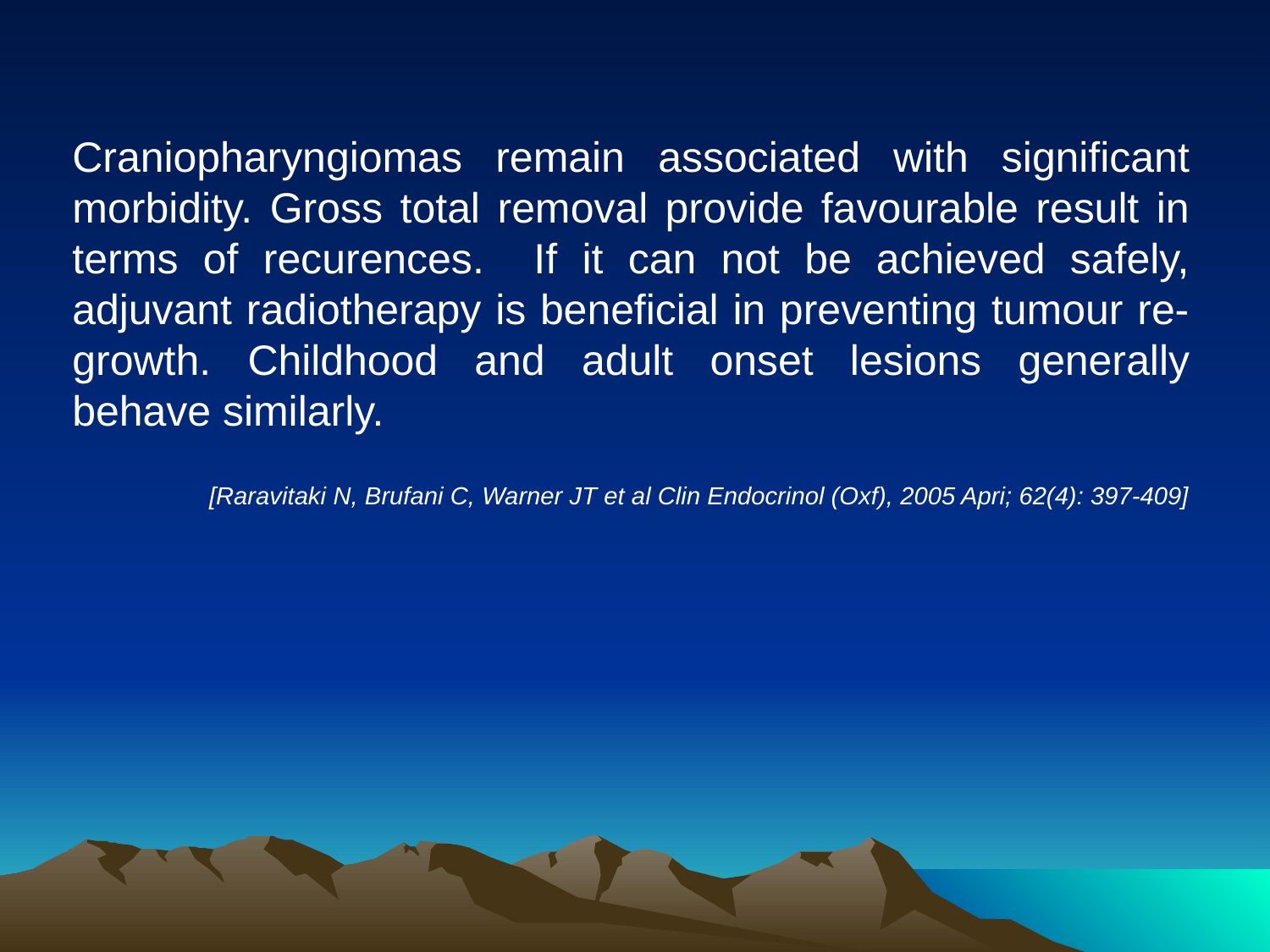

Craniopharyngiomas remain associated with significant morbidity. Gross total removal provide favourable result in terms of recurences.  If it can not be achieved safely, adjuvant radiotherapy is beneficial in preventing tumour re-growth. Childhood and adult onset lesions generally behave similarly.
[Raravitaki N, Brufani C, Warner JT et al Clin Endocrinol (Oxf), 2005 Apri; 62(4): 397-409]